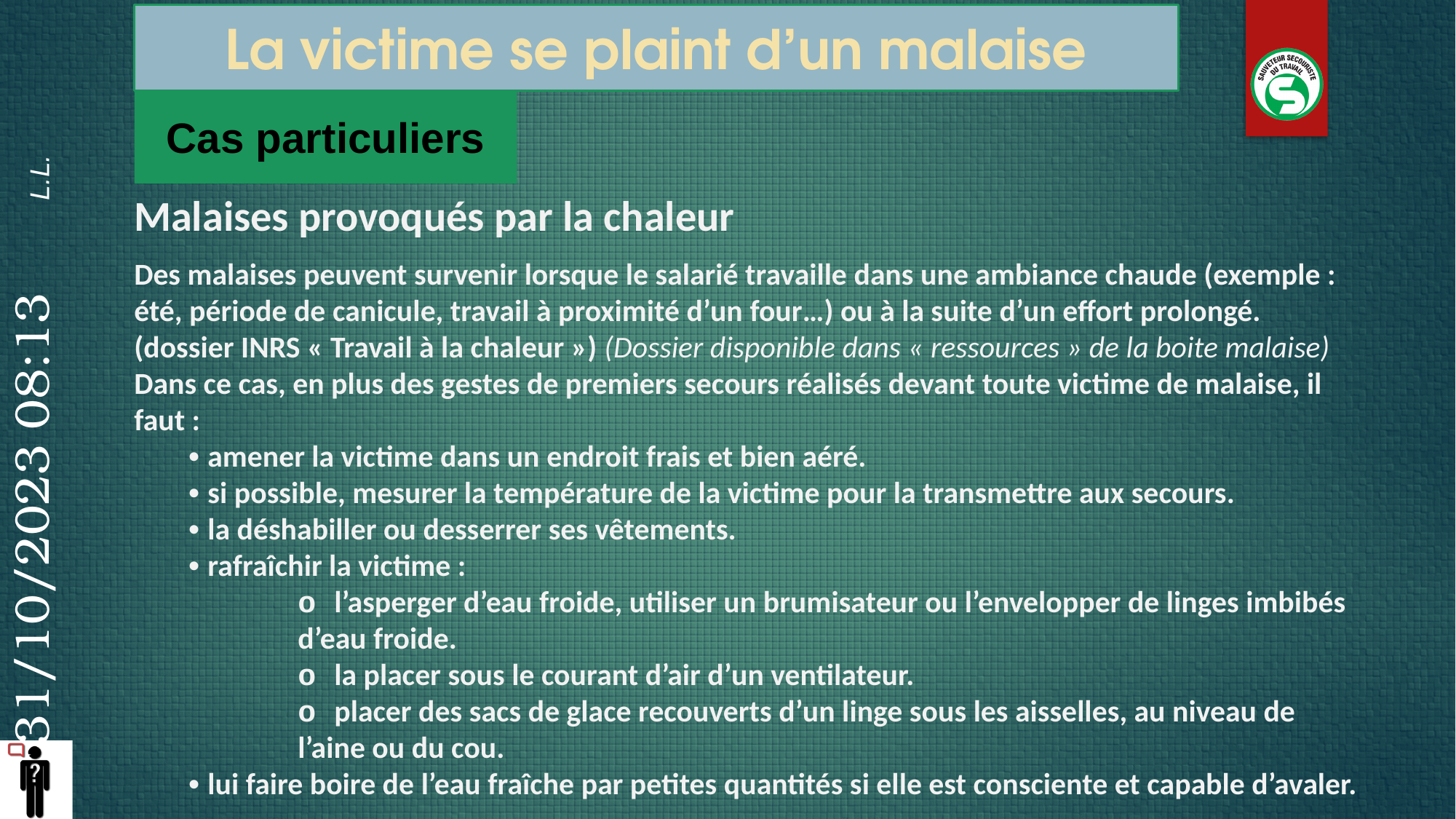

La victime se plaint d’un malaise
Cas particuliers
Malaises provoqués par la chaleur

Des malaises peuvent survenir lorsque le salarié travaille dans une ambiance chaude (exemple : été, période de canicule, travail à proximité d’un four…) ou à la suite d’un effort prolongé. (dossier INRS « Travail à la chaleur ») (Dossier disponible dans « ressources » de la boite malaise)
Dans ce cas, en plus des gestes de premiers secours réalisés devant toute victime de malaise, il faut :
• amener la victime dans un endroit frais et bien aéré.
• si possible, mesurer la température de la victime pour la transmettre aux secours.
• la déshabiller ou desserrer ses vêtements.
• rafraîchir la victime :
o l’asperger d’eau froide, utiliser un brumisateur ou l’envelopper de linges imbibés d’eau froide.
o la placer sous le courant d’air d’un ventilateur.
o placer des sacs de glace recouverts d’un linge sous les aisselles, au niveau de l’aine ou du cou.
• lui faire boire de l’eau fraîche par petites quantités si elle est consciente et capable d’avaler.